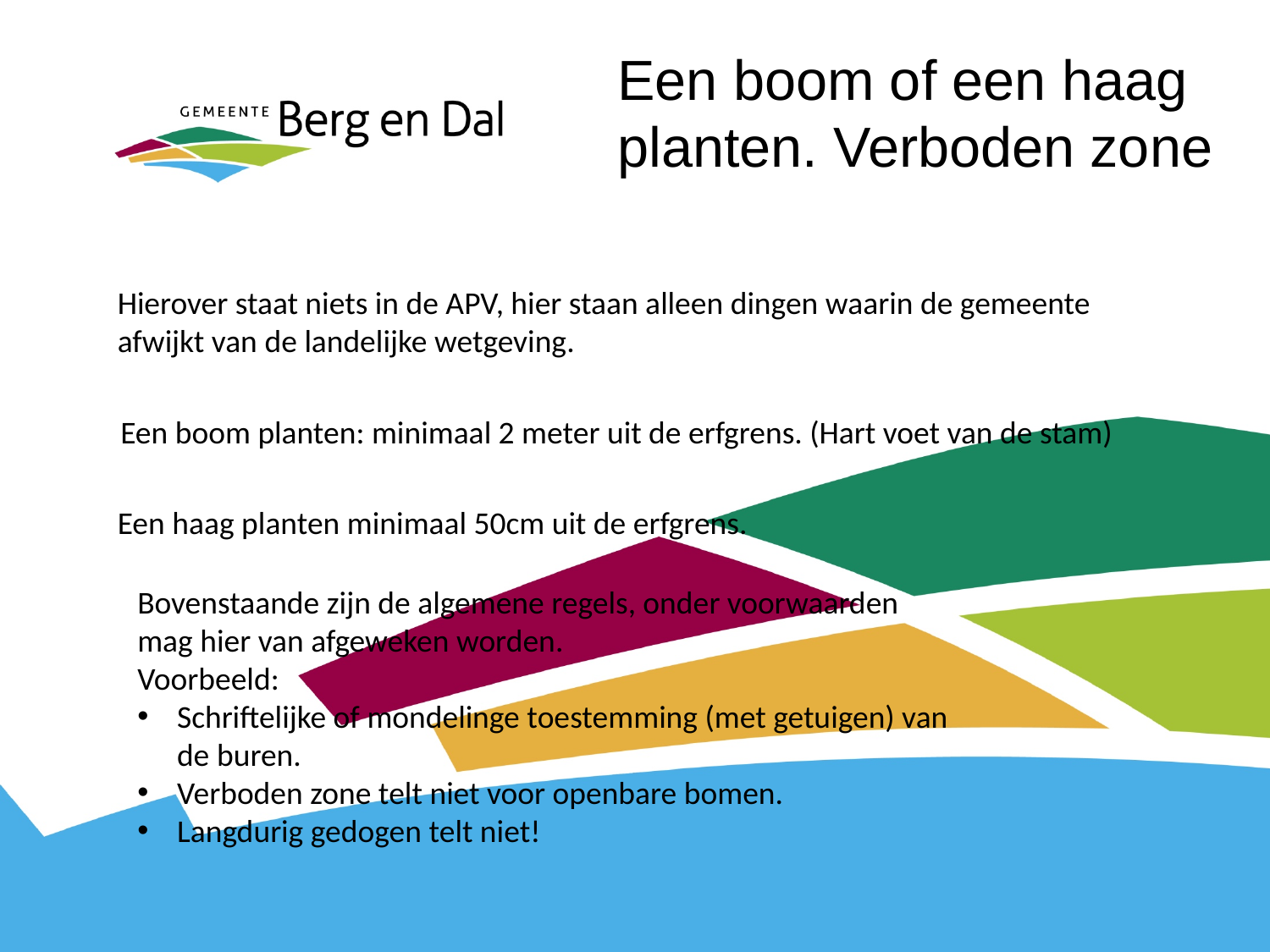

# Een boom of een haag planten. Verboden zone
Hierover staat niets in de APV, hier staan alleen dingen waarin de gemeente afwijkt van de landelijke wetgeving.
Een boom planten: minimaal 2 meter uit de erfgrens. (Hart voet van de stam)
Een haag planten minimaal 50cm uit de erfgrens.
Bovenstaande zijn de algemene regels, onder voorwaarden mag hier van afgeweken worden.
Voorbeeld:
Schriftelijke of mondelinge toestemming (met getuigen) van de buren.
Verboden zone telt niet voor openbare bomen.
Langdurig gedogen telt niet!